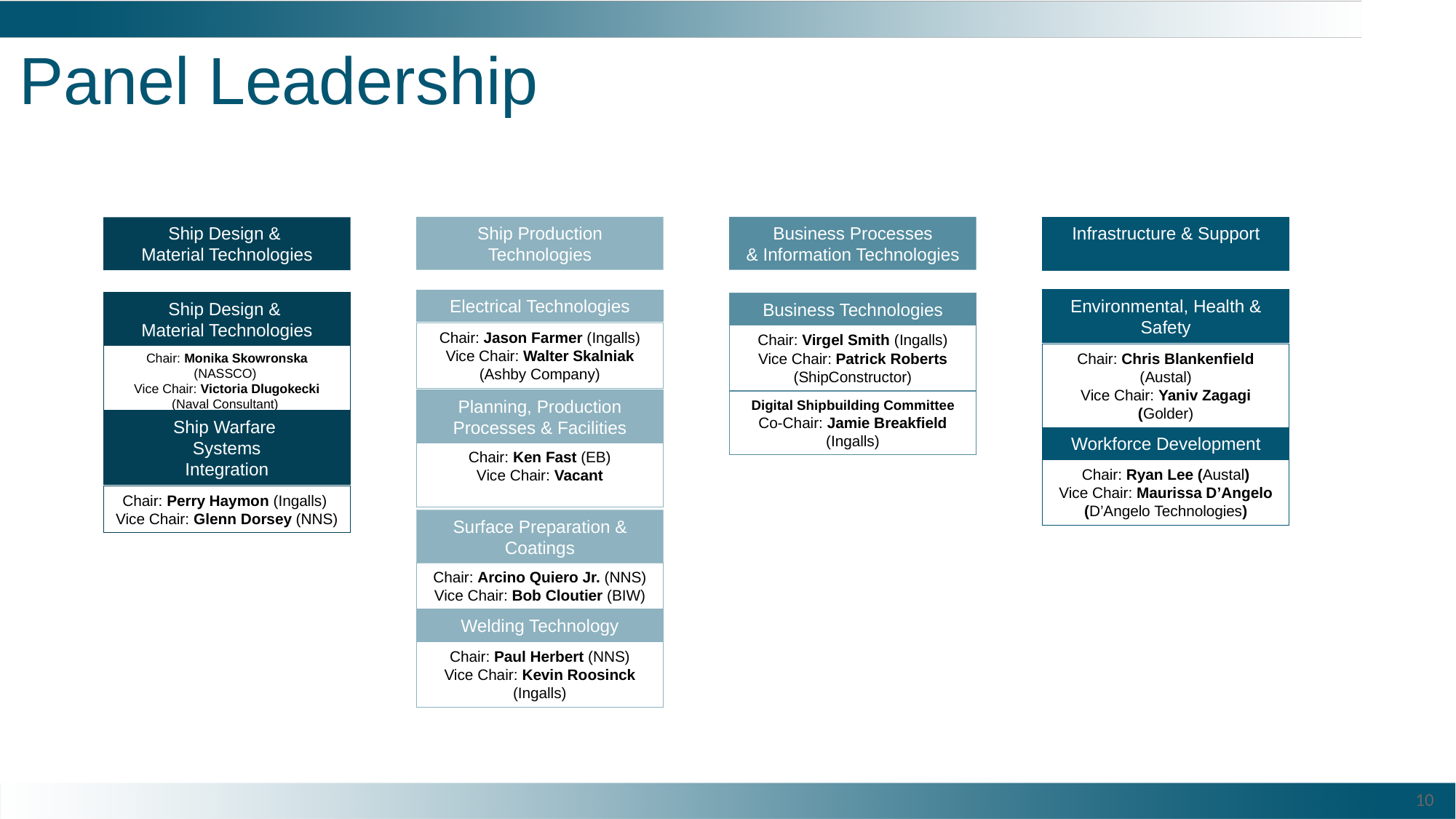

# Panel Leadership
Ship Production
Technologies
Business Processes
& Information Technologies
Ship Design &
Material Technologies
Infrastructure & Support

Electrical Technologies
Environmental, Health & Safety
Ship Design &
Material Technologies
Business Technologies
Chair: Jason Farmer (Ingalls)
Vice Chair: Walter Skalniak (Ashby Company)
Chair: Virgel Smith (Ingalls)
Vice Chair: Patrick Roberts (ShipConstructor)
Chair: Chris Blankenfield (Austal)
Vice Chair: Yaniv Zagagi (Golder)
Chair: Monika Skowronska (NASSCO)
Vice Chair: Victoria Dlugokecki (Naval Consultant)
Planning, Production Processes & Facilities
Digital Shipbuilding Committee Co-Chair: Jamie Breakfield (Ingalls)
Ship Warfare
Systems
Integration
Workforce Development
Chair: Ken Fast (EB)
Vice Chair: Vacant

Chair: Ryan Lee (Austal)
Vice Chair: Maurissa D’Angelo (D’Angelo Technologies)
Chair: Perry Haymon (Ingalls)
Vice Chair: Glenn Dorsey (NNS)
Surface Preparation & Coatings
Chair: Arcino Quiero Jr. (NNS)
Vice Chair: Bob Cloutier (BIW)
Welding Technology
Chair: Paul Herbert (NNS)
Vice Chair: Kevin Roosinck (Ingalls)
10